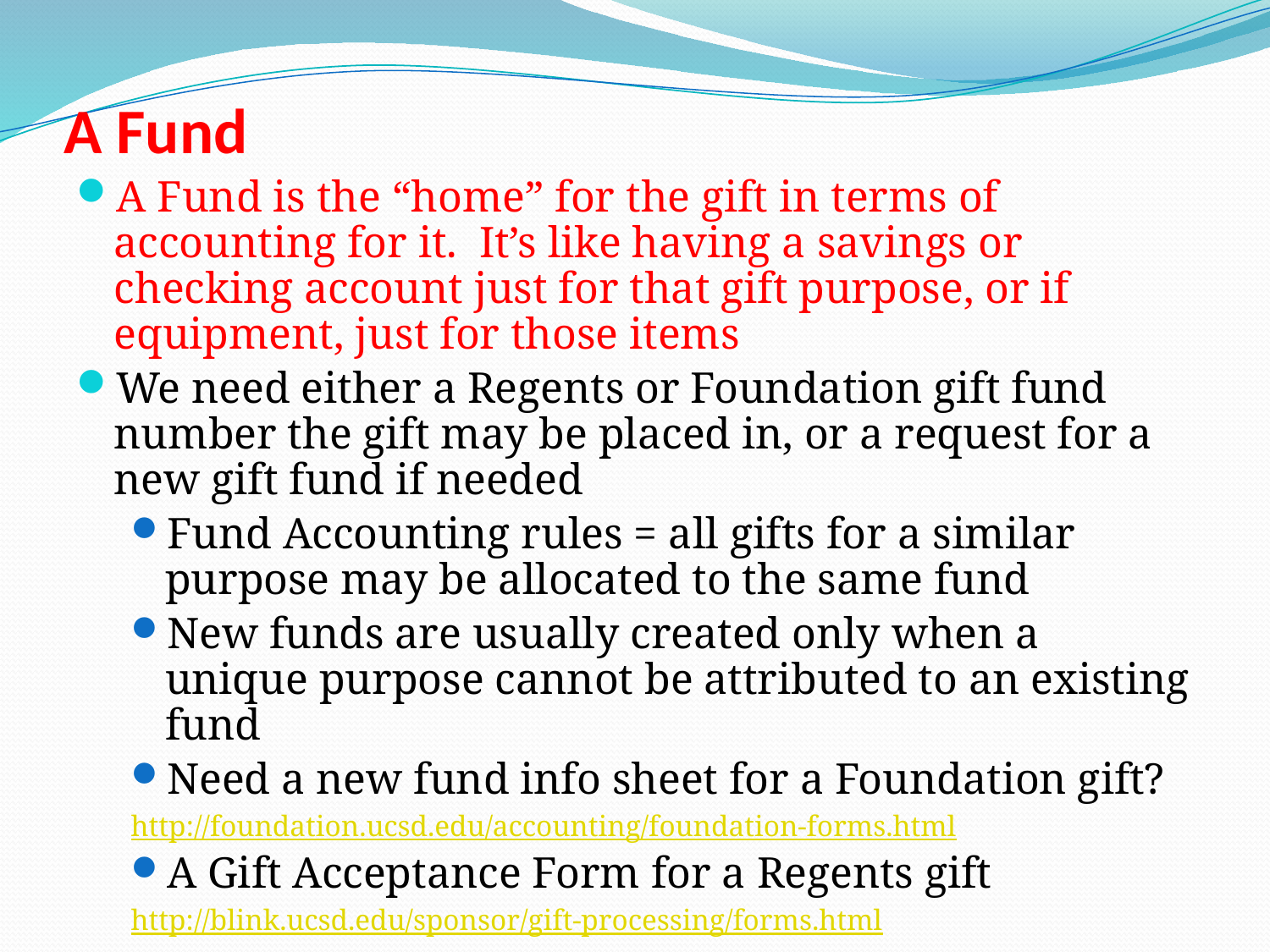

# A Fund
A Fund is the “home” for the gift in terms of accounting for it.  It’s like having a savings or checking account just for that gift purpose, or if equipment, just for those items
We need either a Regents or Foundation gift fund number the gift may be placed in, or a request for a new gift fund if needed
Fund Accounting rules = all gifts for a similar purpose may be allocated to the same fund
New funds are usually created only when a unique purpose cannot be attributed to an existing fund
Need a new fund info sheet for a Foundation gift?
http://foundation.ucsd.edu/accounting/foundation-forms.html
A Gift Acceptance Form for a Regents gift
http://blink.ucsd.edu/sponsor/gift-processing/forms.html